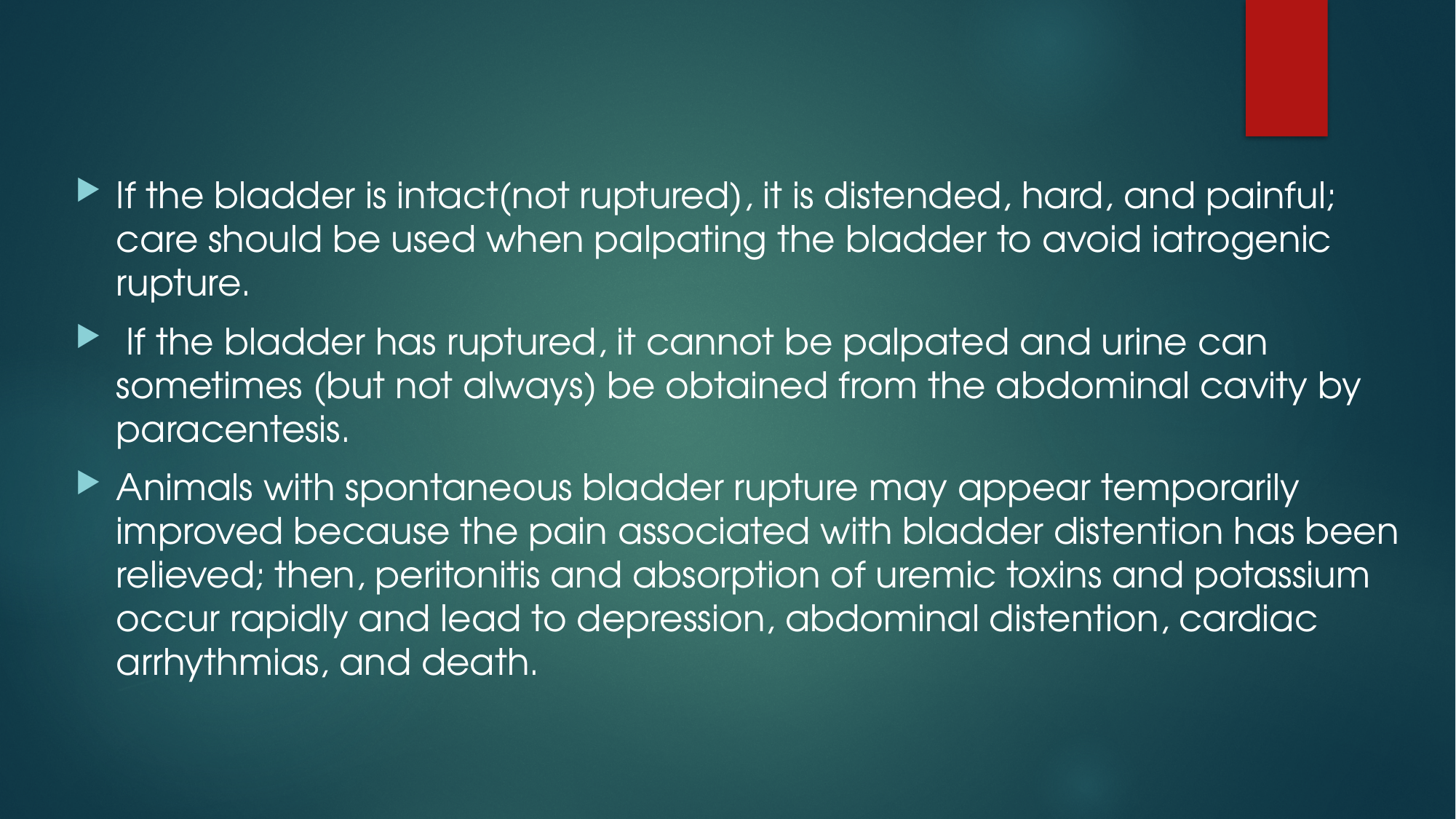

#
If the bladder is intact(not ruptured), it is distended, hard, and painful; care should be used when palpating the bladder to avoid iatrogenic rupture.
 If the bladder has ruptured, it cannot be palpated and urine can sometimes (but not always) be obtained from the abdominal cavity by paracentesis.
Animals with spontaneous bladder rupture may appear temporarily improved because the pain associated with bladder distention has been relieved; then, peritonitis and absorption of uremic toxins and potassium occur rapidly and lead to depression, abdominal distention, cardiac arrhythmias, and death.